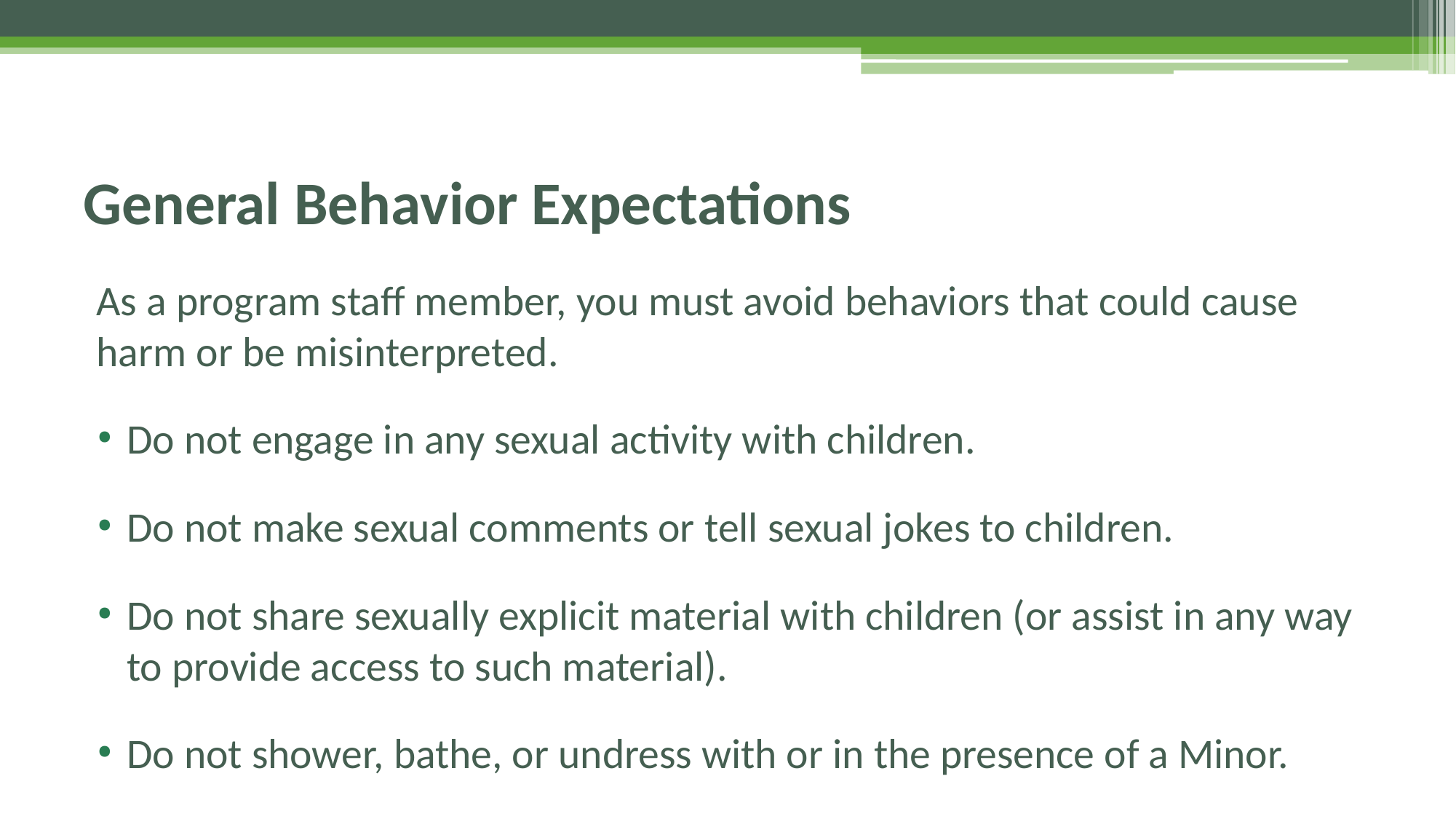

# General Behavior Expectations
As a program staff member, you must avoid behaviors that could cause harm or be misinterpreted.

Do not engage in any sexual activity with children.

Do not make sexual comments or tell sexual jokes to children.

Do not share sexually explicit material with children (or assist in any way to provide access to such material).

Do not shower, bathe, or undress with or in the presence of a Minor.